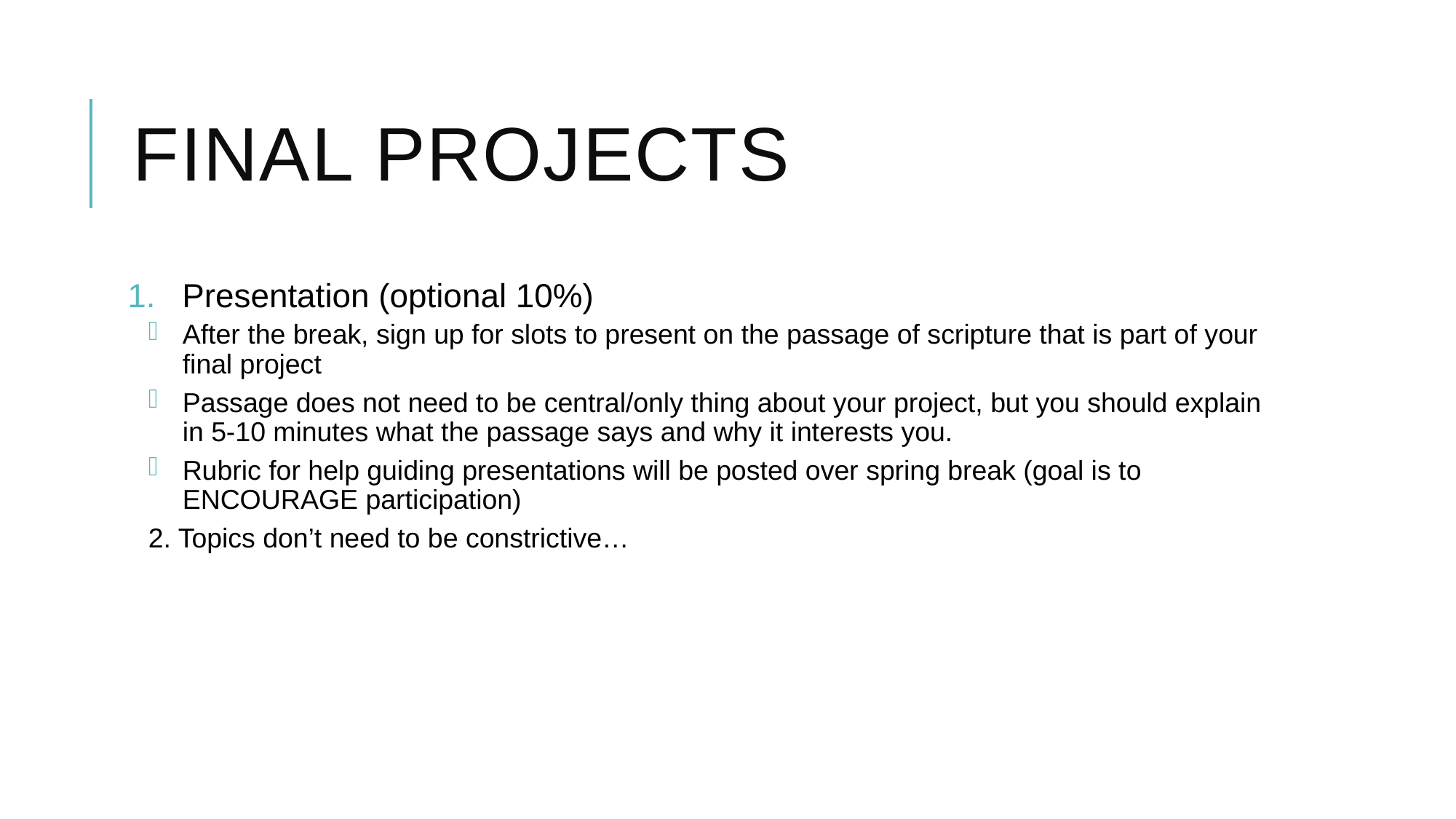

# Final Projects
Presentation (optional 10%)
After the break, sign up for slots to present on the passage of scripture that is part of your final project
Passage does not need to be central/only thing about your project, but you should explain in 5-10 minutes what the passage says and why it interests you.
Rubric for help guiding presentations will be posted over spring break (goal is to ENCOURAGE participation)
2. Topics don’t need to be constrictive…